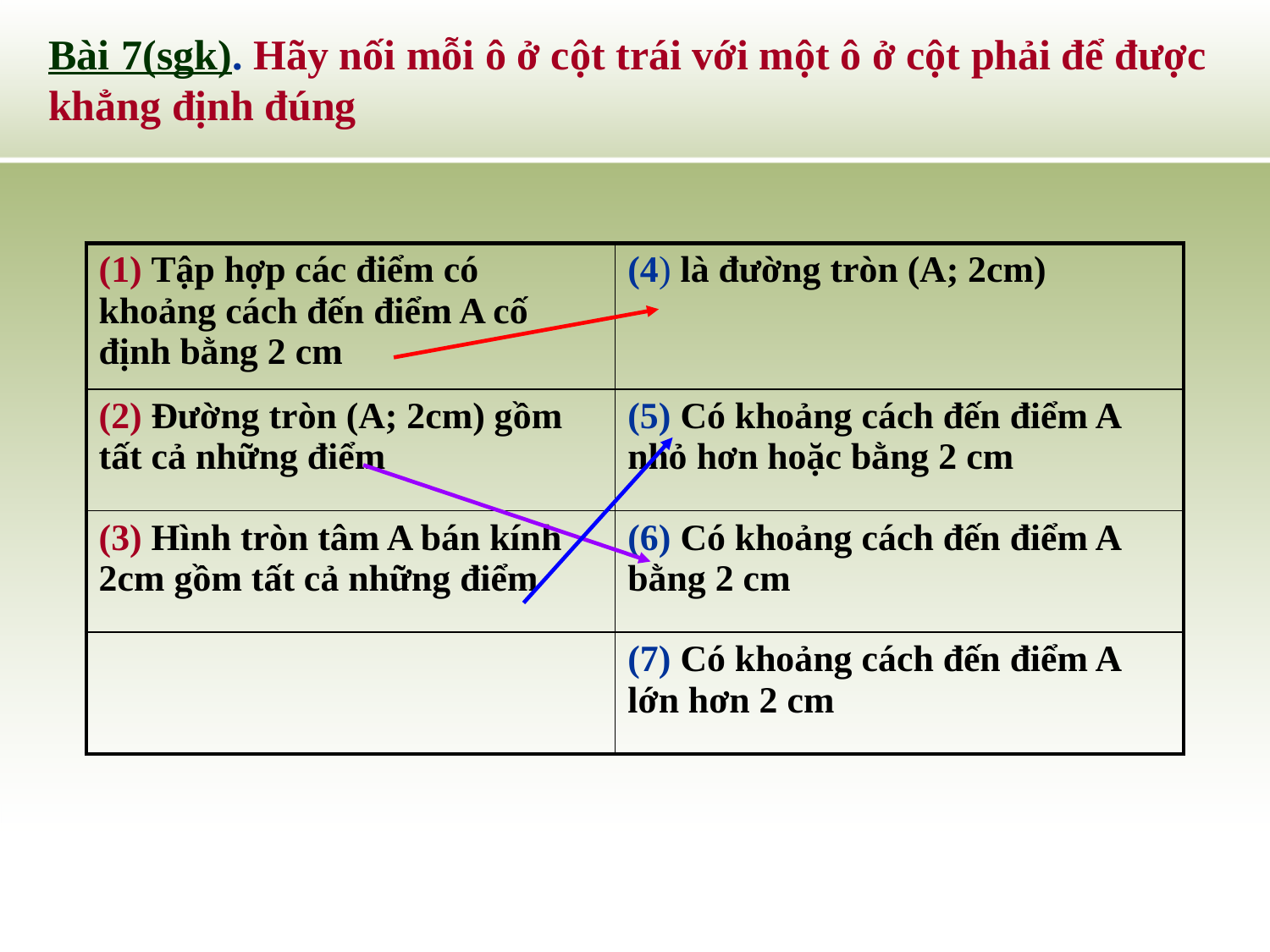

Bài 7(sgk). Hãy nối mỗi ô ở cột trái với một ô ở cột phải để được khẳng định đúng
| (1) Tập hợp các điểm có khoảng cách đến điểm A cố định bằng 2 cm | (4) là đường tròn (A; 2cm) |
| --- | --- |
| (2) Đường tròn (A; 2cm) gồm tất cả những điểm | (5) Có khoảng cách đến điểm A nhỏ hơn hoặc bằng 2 cm |
| (3) Hình tròn tâm A bán kính 2cm gồm tất cả những điểm | (6) Có khoảng cách đến điểm A bằng 2 cm |
|  | (7) Có khoảng cách đến điểm A lớn hơn 2 cm |